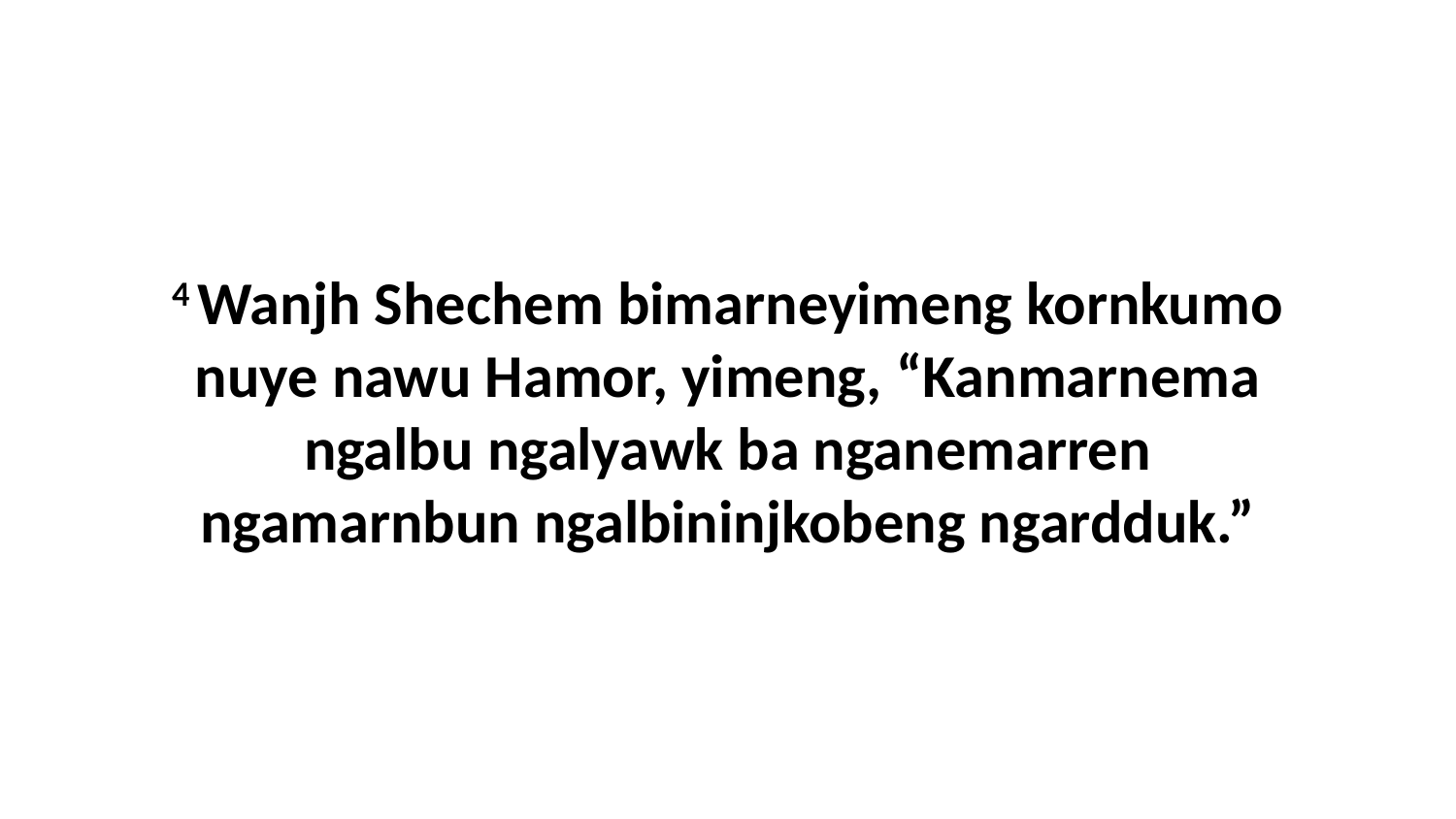

4 Wanjh Shechem bimarneyimeng kornkumo nuye nawu Hamor, yimeng, “Kanmarnema ngalbu ngalyawk ba nganemarren ngamarnbun ngalbininjkobeng ngardduk.”